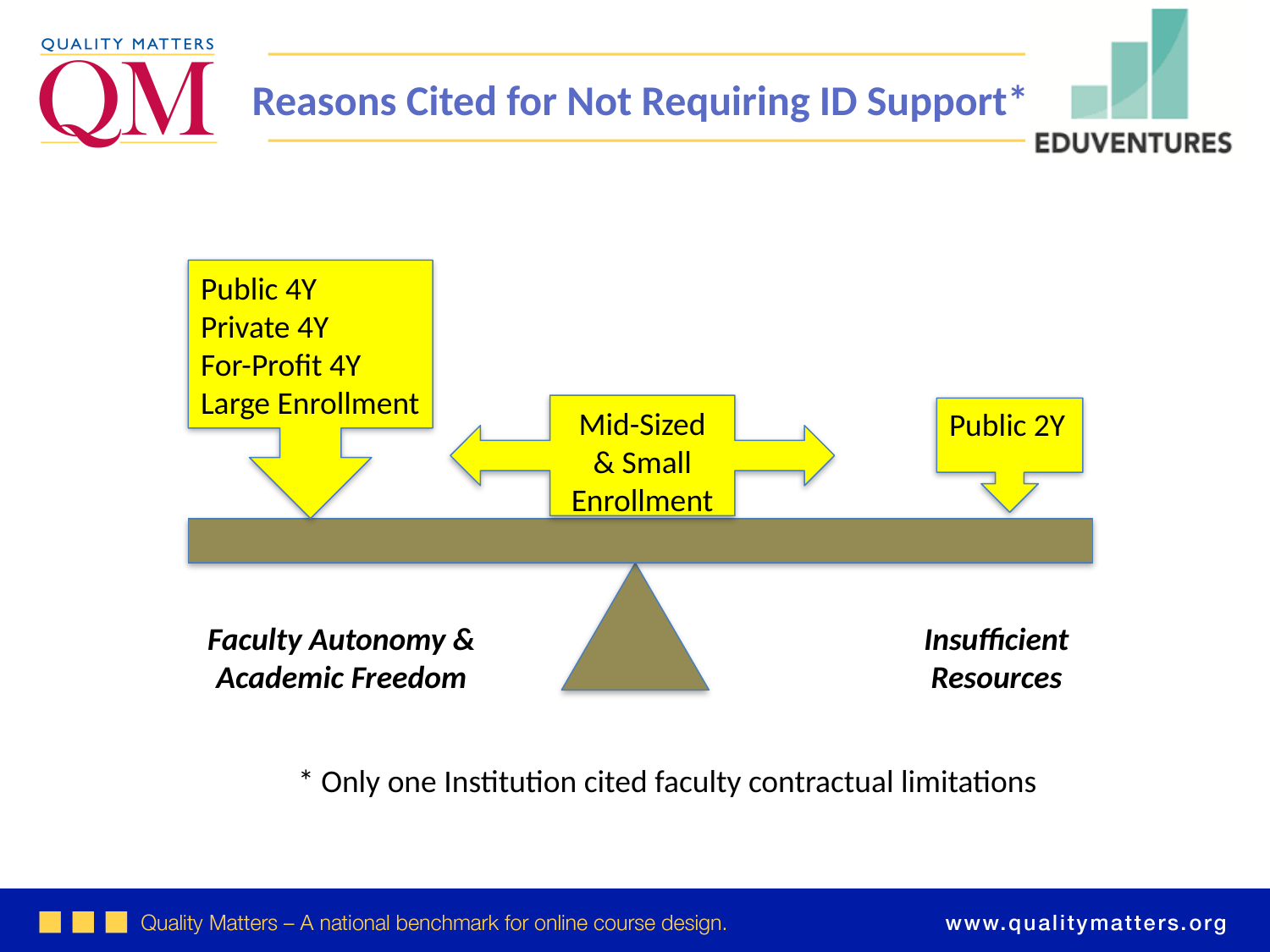

Reasons Cited for Not Requiring ID Support*

Public 4Y
Private 4Y
For-Profit 4Y
Large Enrollment

Mid-Sized
& Small
Enrollment
Public 2Y

Faculty Autonomy & Academic Freedom
Insufficient Resources
* Only one Institution cited faculty contractual limitations